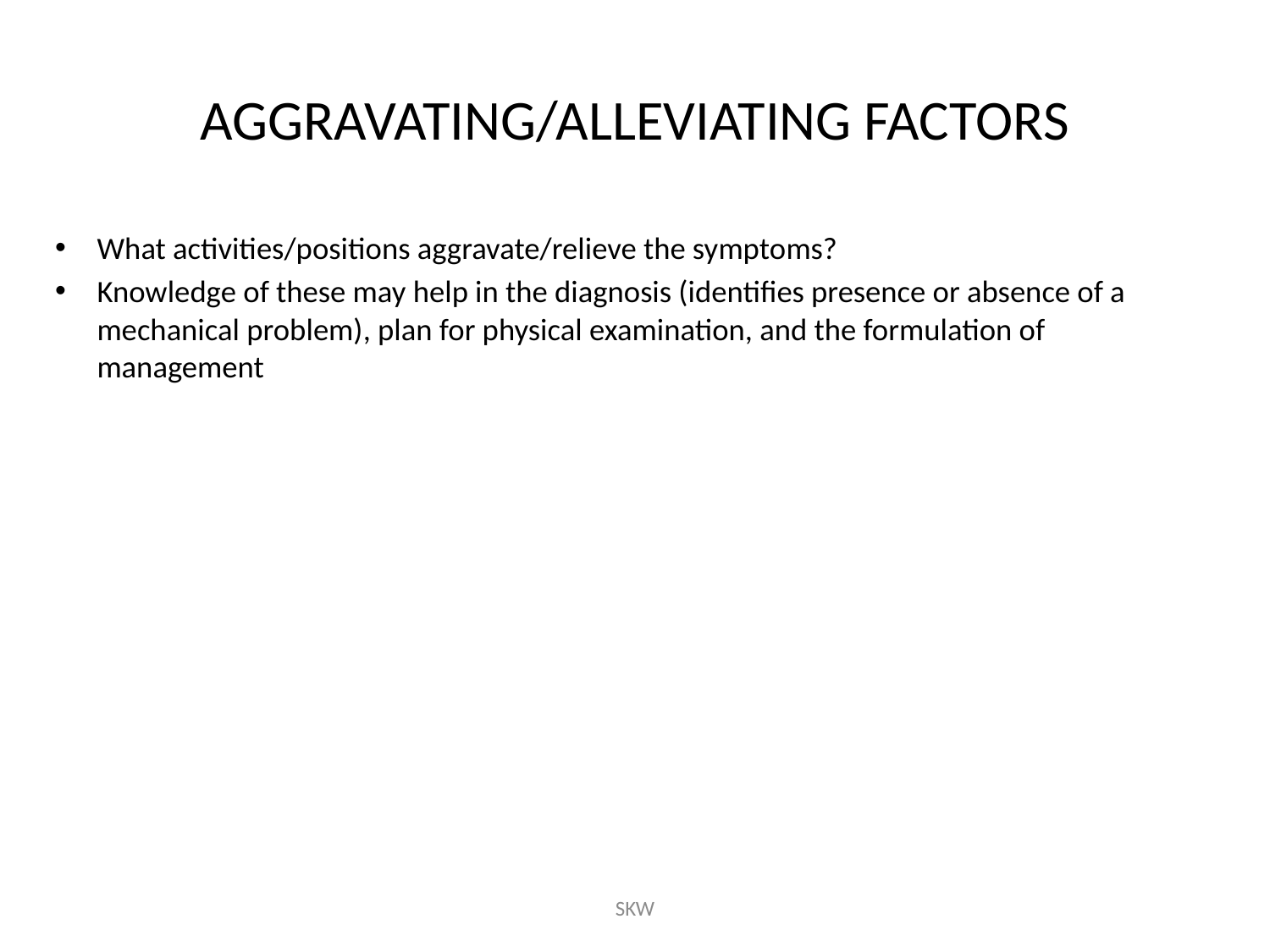

# AGGRAVATING/ALLEVIATING FACTORS
What activities/positions aggravate/relieve the symptoms?
Knowledge of these may help in the diagnosis (identifies presence or absence of a mechanical problem), plan for physical examination, and the formulation of management
SKW
39